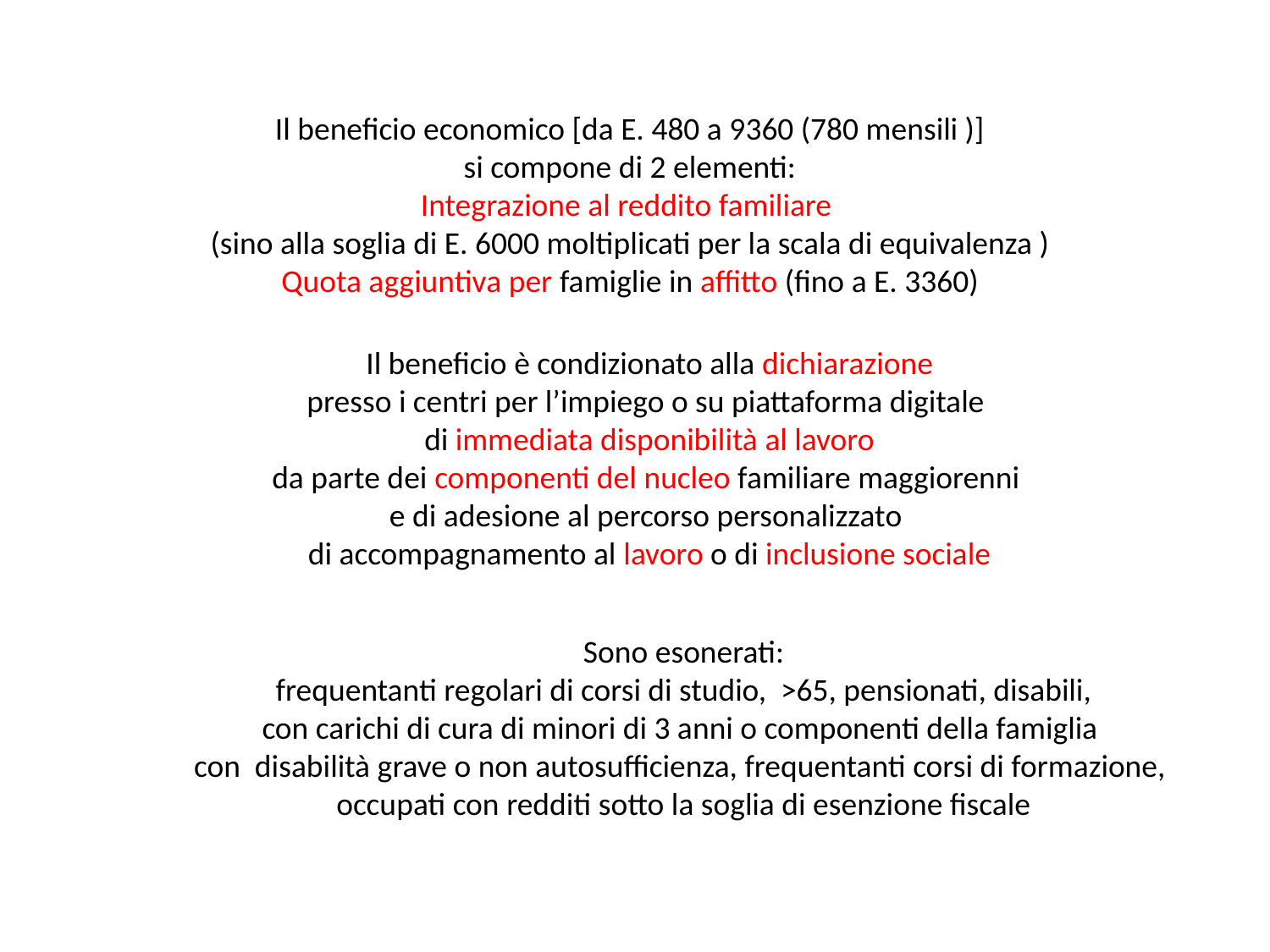

Il beneficio economico [da E. 480 a 9360 (780 mensili )]
si compone di 2 elementi:
Integrazione al reddito familiare
(sino alla soglia di E. 6000 moltiplicati per la scala di equivalenza )
Quota aggiuntiva per famiglie in affitto (fino a E. 3360)
Il beneficio è condizionato alla dichiarazione
presso i centri per l’impiego o su piattaforma digitale
di immediata disponibilità al lavoro
da parte dei componenti del nucleo familiare maggiorenni
e di adesione al percorso personalizzato
di accompagnamento al lavoro o di inclusione sociale
Sono esonerati:
frequentanti regolari di corsi di studio,  >65, pensionati, disabili,
con carichi di cura di minori di 3 anni o componenti della famiglia
con  disabilità grave o non autosufficienza, frequentanti corsi di formazione,
occupati con redditi sotto la soglia di esenzione fiscale